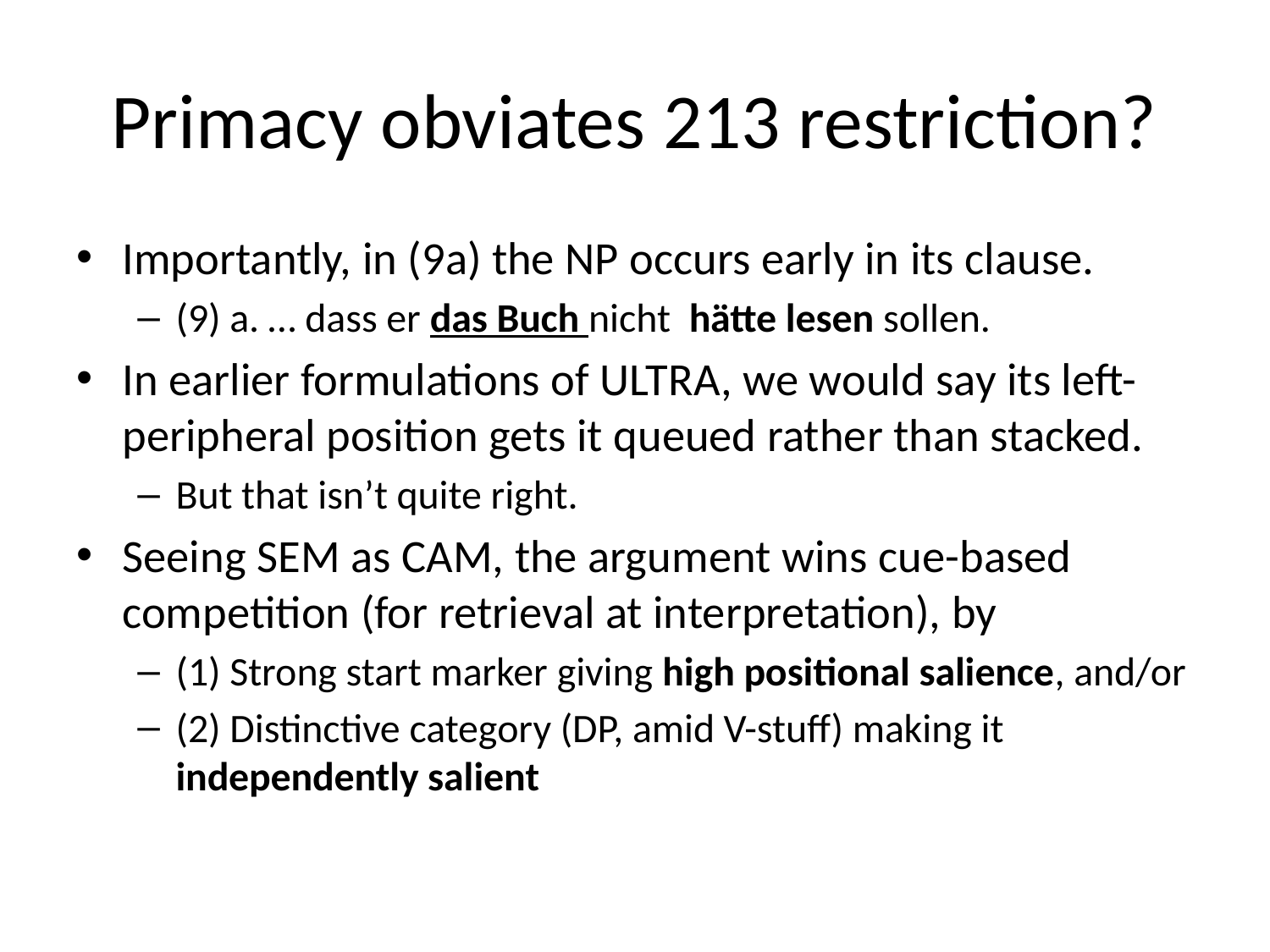

# Primacy obviates 213 restriction?
Importantly, in (9a) the NP occurs early in its clause.
(9) a. … dass er das Buch nicht  hätte lesen sollen.
In earlier formulations of ULTRA, we would say its left-peripheral position gets it queued rather than stacked.
But that isn’t quite right.
Seeing SEM as CAM, the argument wins cue-based competition (for retrieval at interpretation), by
(1) Strong start marker giving high positional salience, and/or
(2) Distinctive category (DP, amid V-stuff) making it independently salient